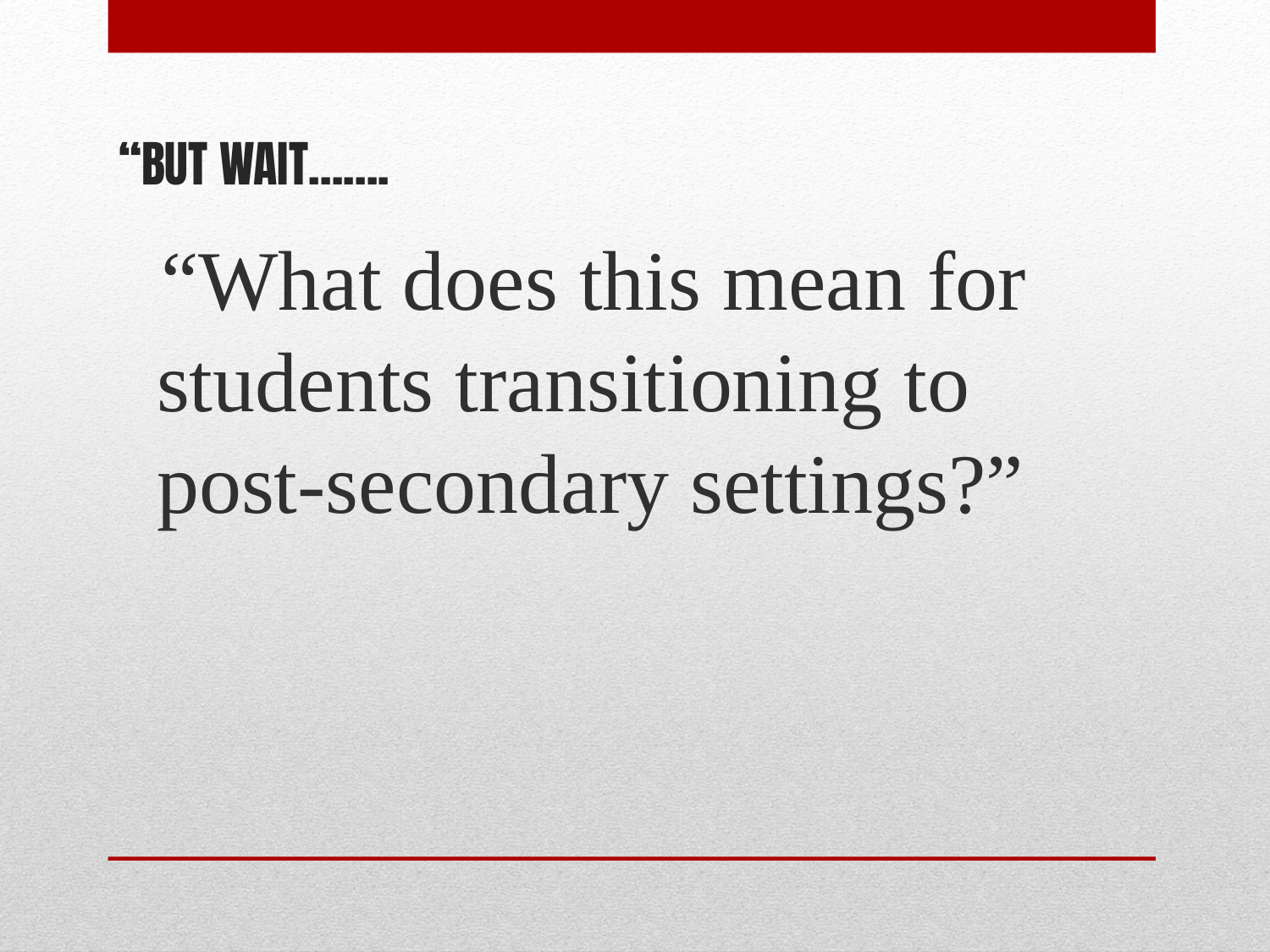

# “BUT WAIT…….

  “What does this mean for students transitioning to post-secondary settings?”